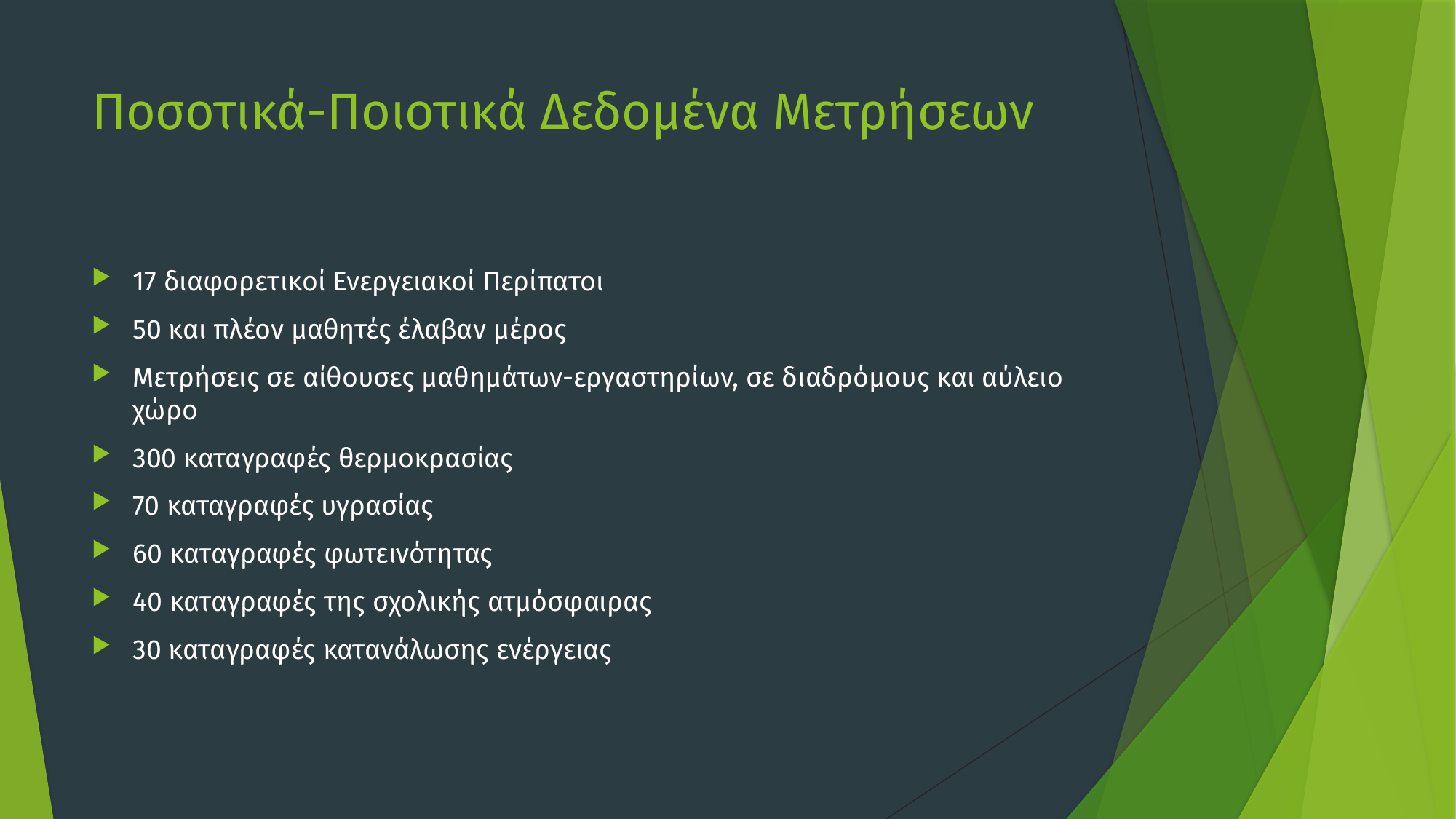

# Ποσοτικά-Ποιοτικά Δεδομένα Μετρήσεων
17 διαφορετικοί Ενεργειακοί Περίπατοι
50 και πλέον μαθητές έλαβαν μέρος
Μετρήσεις σε αίθουσες μαθημάτων-εργαστηρίων, σε διαδρόμους και αύλειο χώρο
300 καταγραφές θερμοκρασίας
70 καταγραφές υγρασίας
60 καταγραφές φωτεινότητας
40 καταγραφές της σχολικής ατμόσφαιρας
30 καταγραφές κατανάλωσης ενέργειας